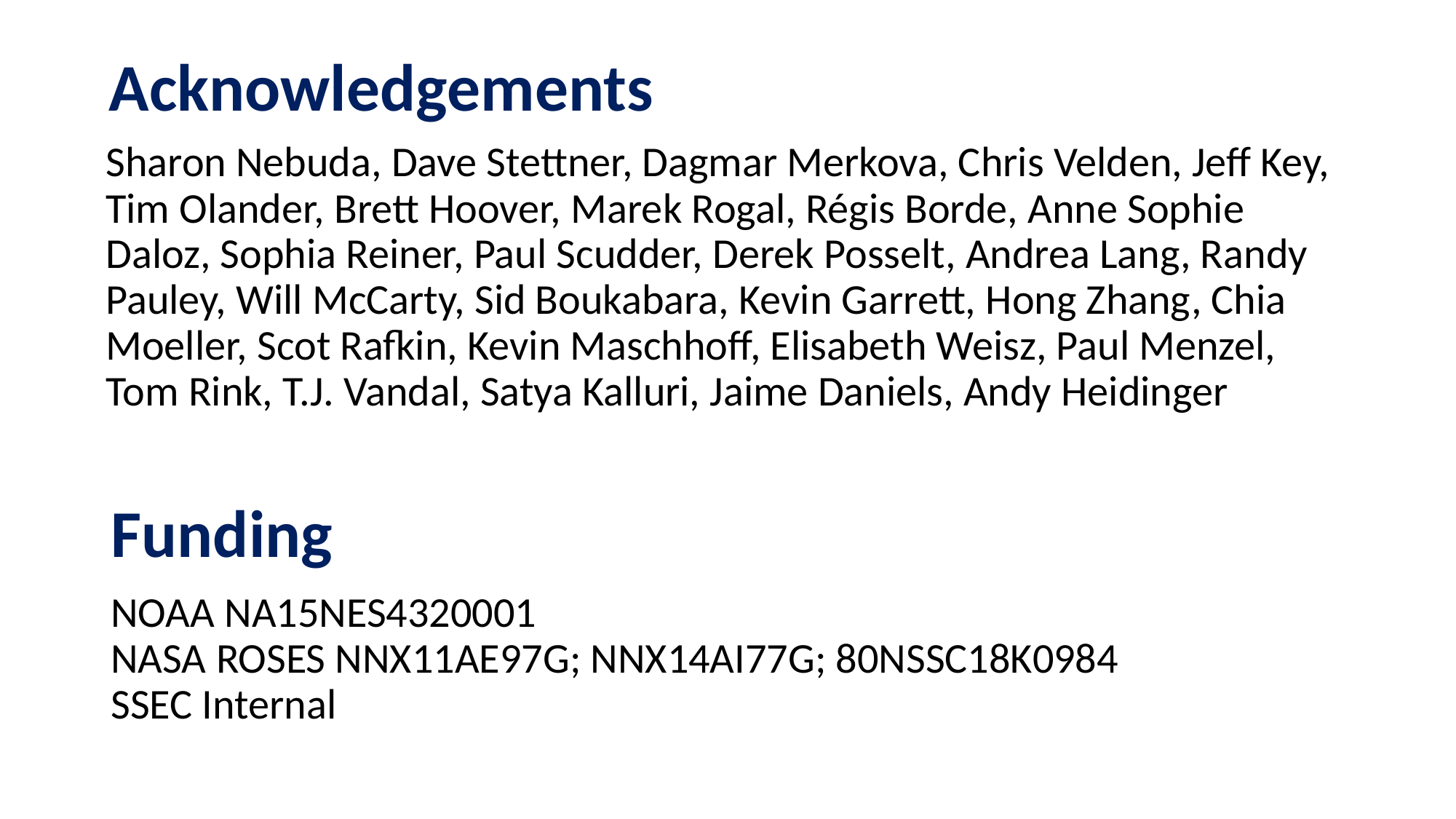

# Acknowledgements
Sharon Nebuda, Dave Stettner, Dagmar Merkova, Chris Velden, Jeff Key, Tim Olander, Brett Hoover, Marek Rogal, Régis Borde, Anne Sophie Daloz, Sophia Reiner, Paul Scudder, Derek Posselt, Andrea Lang, Randy Pauley, Will McCarty, Sid Boukabara, Kevin Garrett, Hong Zhang, Chia Moeller, Scot Rafkin, Kevin Maschhoff, Elisabeth Weisz, Paul Menzel, Tom Rink, T.J. Vandal, Satya Kalluri, Jaime Daniels, Andy Heidinger

Funding
NOAA NA15NES4320001
NASA ROSES NNX11AE97G; NNX14AI77G; 80NSSC18K0984
SSEC Internal